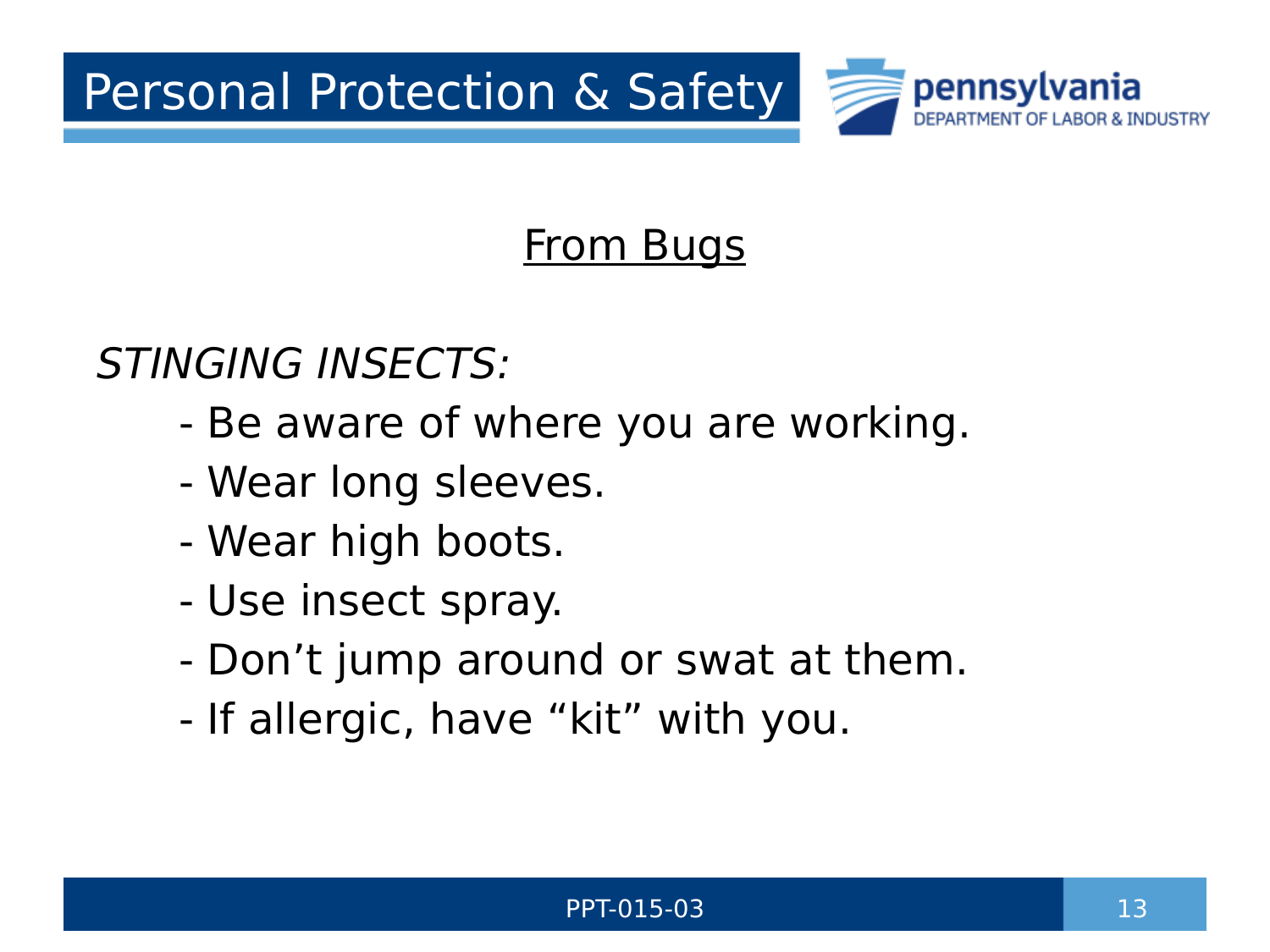

# Personal Protection & Safety
From Bugs

STINGING INSECTS:
      - Be aware of where you are working.
      - Wear long sleeves.
      - Wear high boots.
      - Use insect spray.
      - Don’t jump around or swat at them.
      - If allergic, have “kit” with you.

PPT-015-03
13